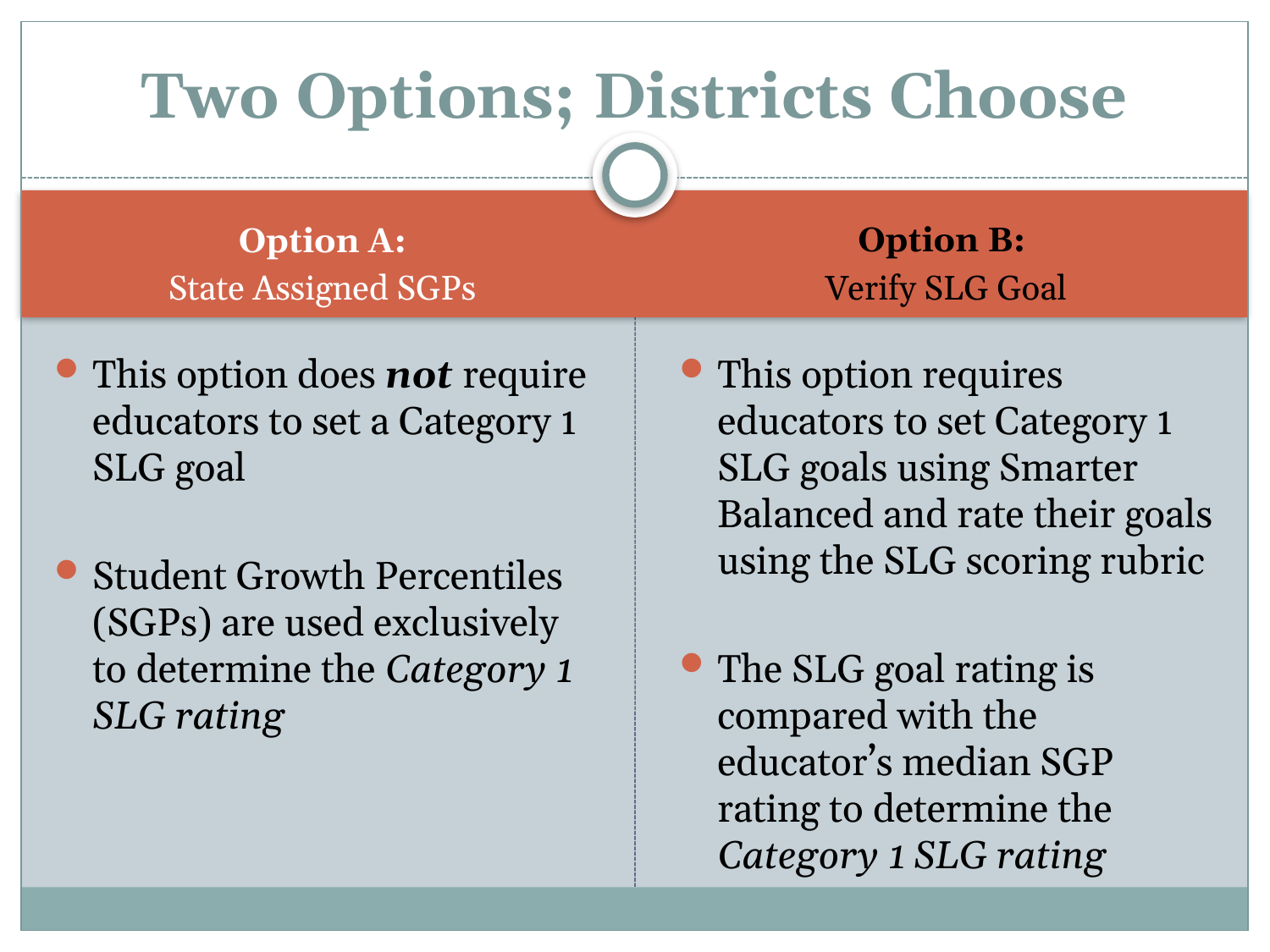

# Two Options; Districts Choose
Option A:
State Assigned SGPs
Option B:
Verify SLG Goal
This option does not require educators to set a Category 1 SLG goal

Student Growth Percentiles (SGPs) are used exclusively to determine the Category 1 SLG rating
This option requires educators to set Category 1 SLG goals using Smarter Balanced and rate their goals using the SLG scoring rubric

The SLG goal rating is compared with the educator’s median SGP rating to determine the Category 1 SLG rating